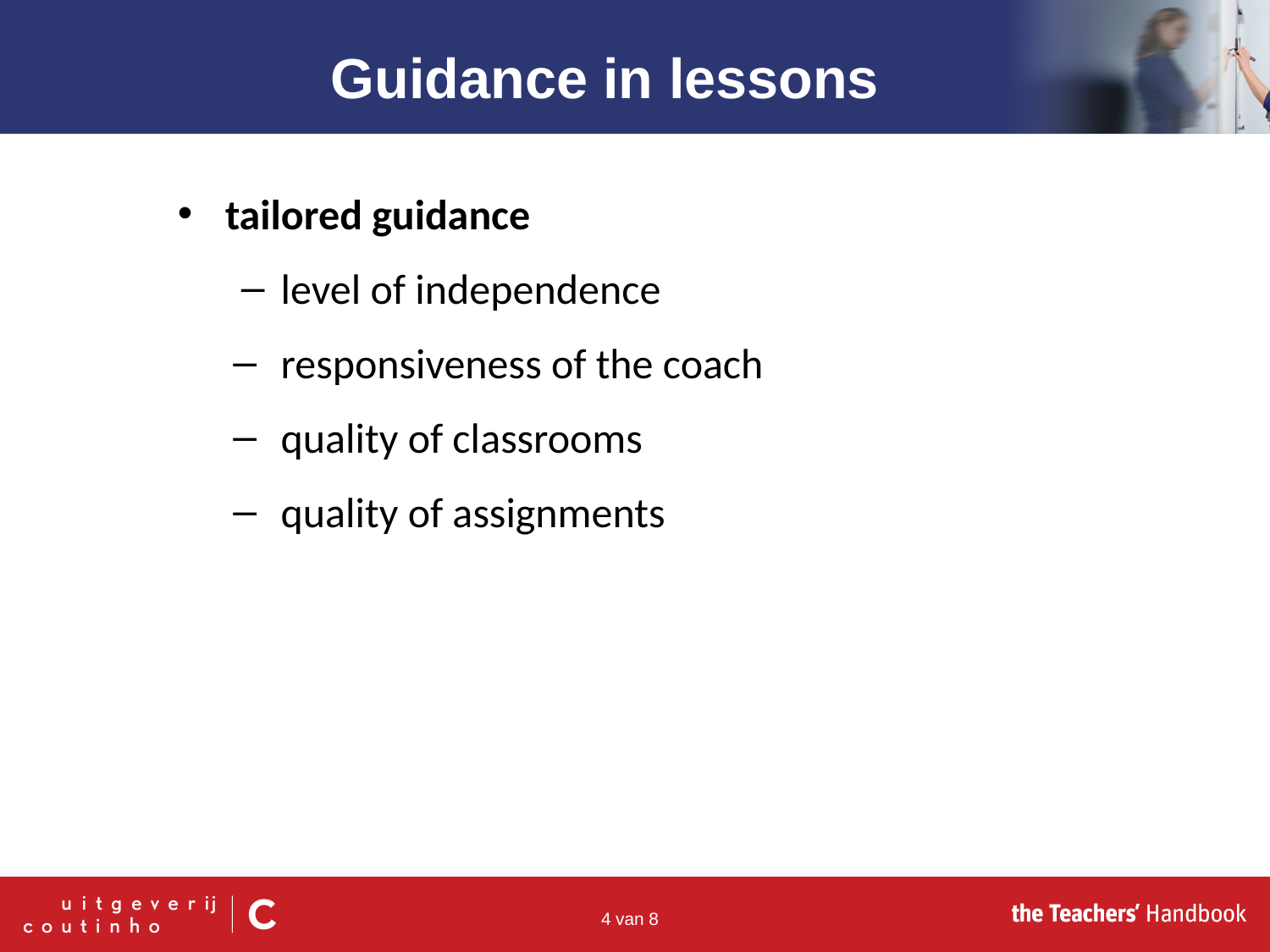

Guidance in lessons
tailored guidance
level of independence
responsiveness of the coach
quality of classrooms
quality of assignments